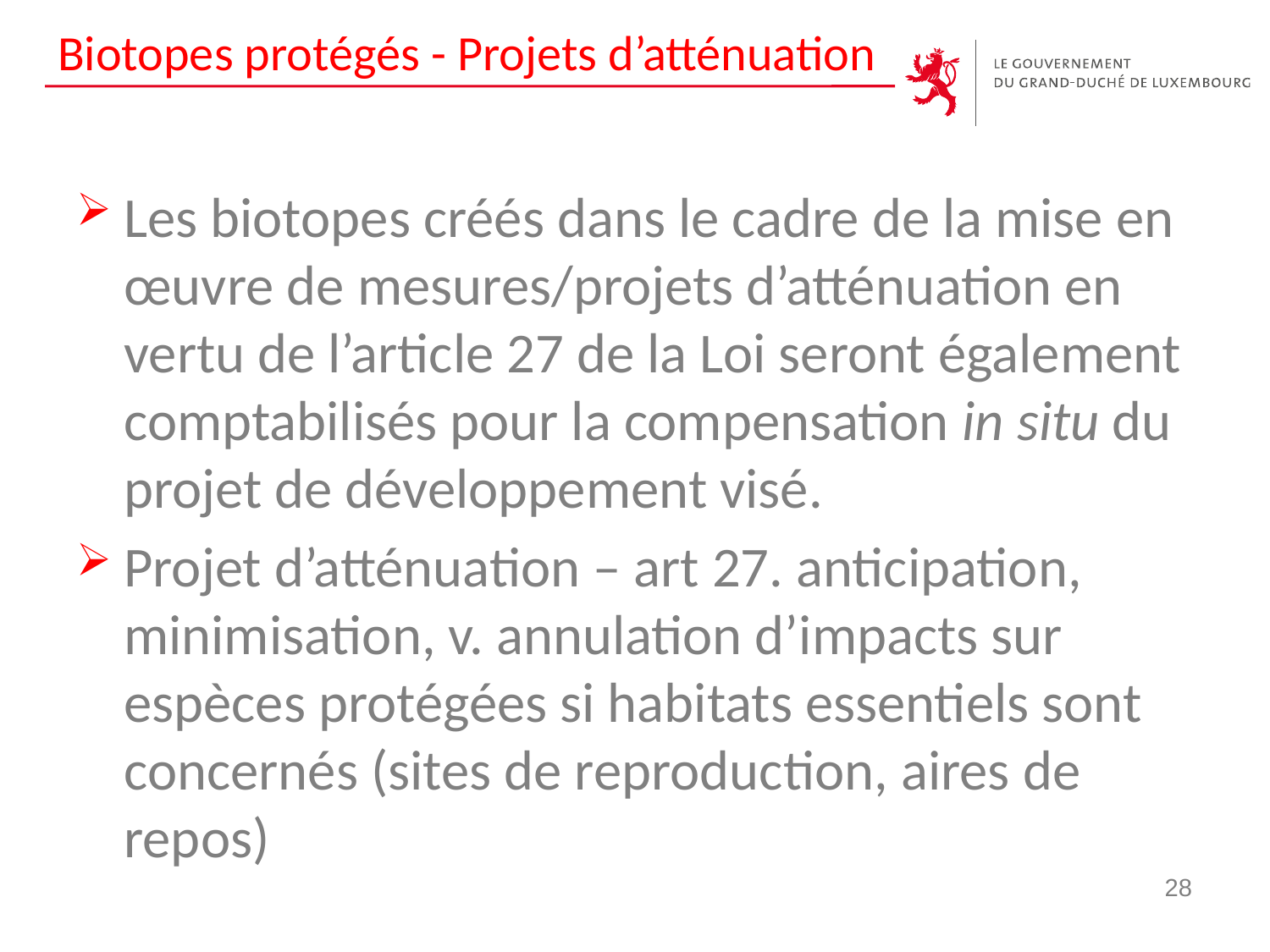

# Biotopes protégés - Projets d’atténuation
Les biotopes créés dans le cadre de la mise en œuvre de mesures/projets d’atténuation en vertu de l’article 27 de la Loi seront également comptabilisés pour la compensation in situ du projet de développement visé.
Projet d’atténuation – art 27. anticipation, minimisation, v. annulation d’impacts sur espèces protégées si habitats essentiels sont concernés (sites de reproduction, aires de repos)

28